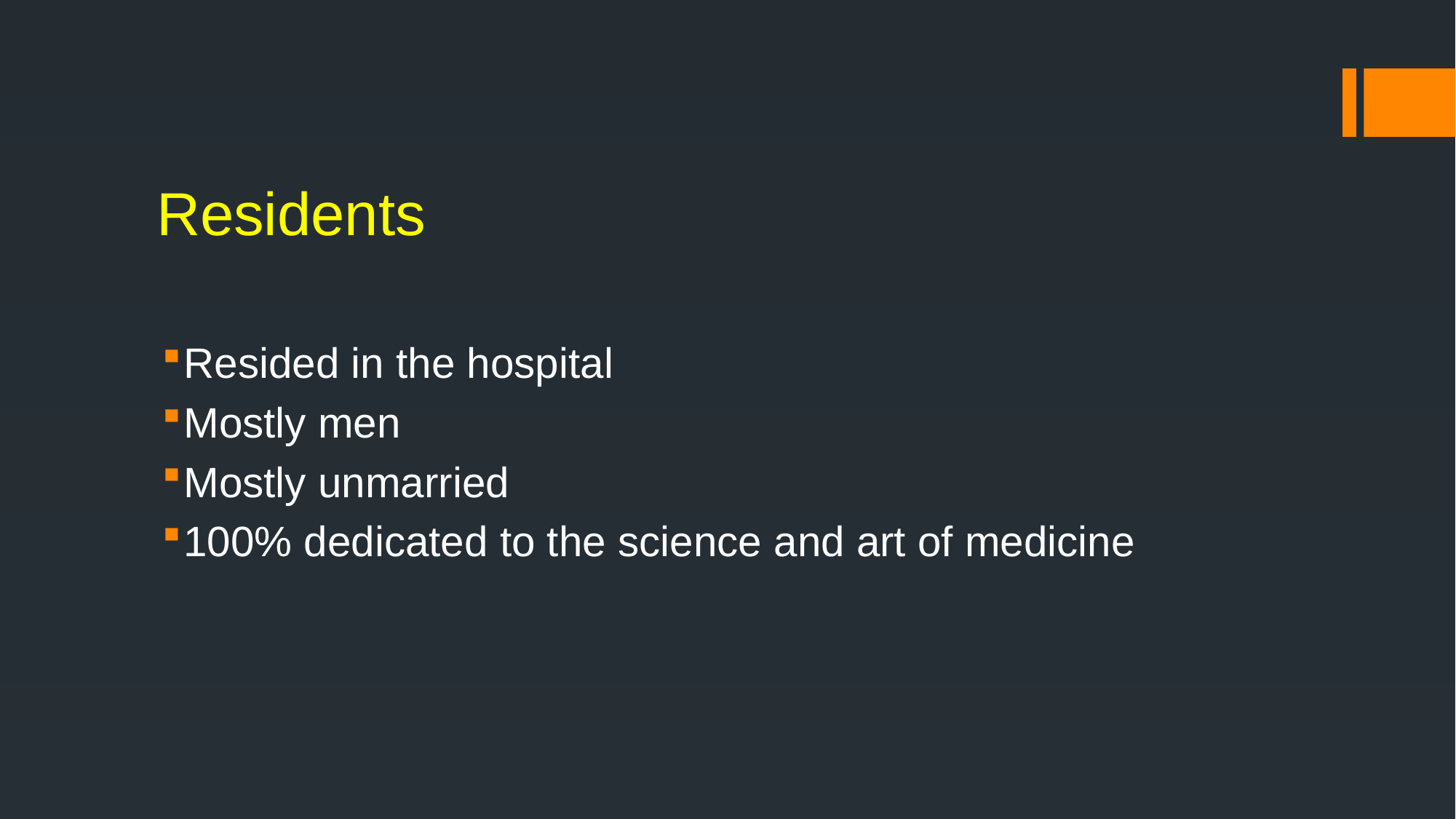

# Residents
Resided in the hospital
Mostly men
Mostly unmarried
100% dedicated to the science and art of medicine